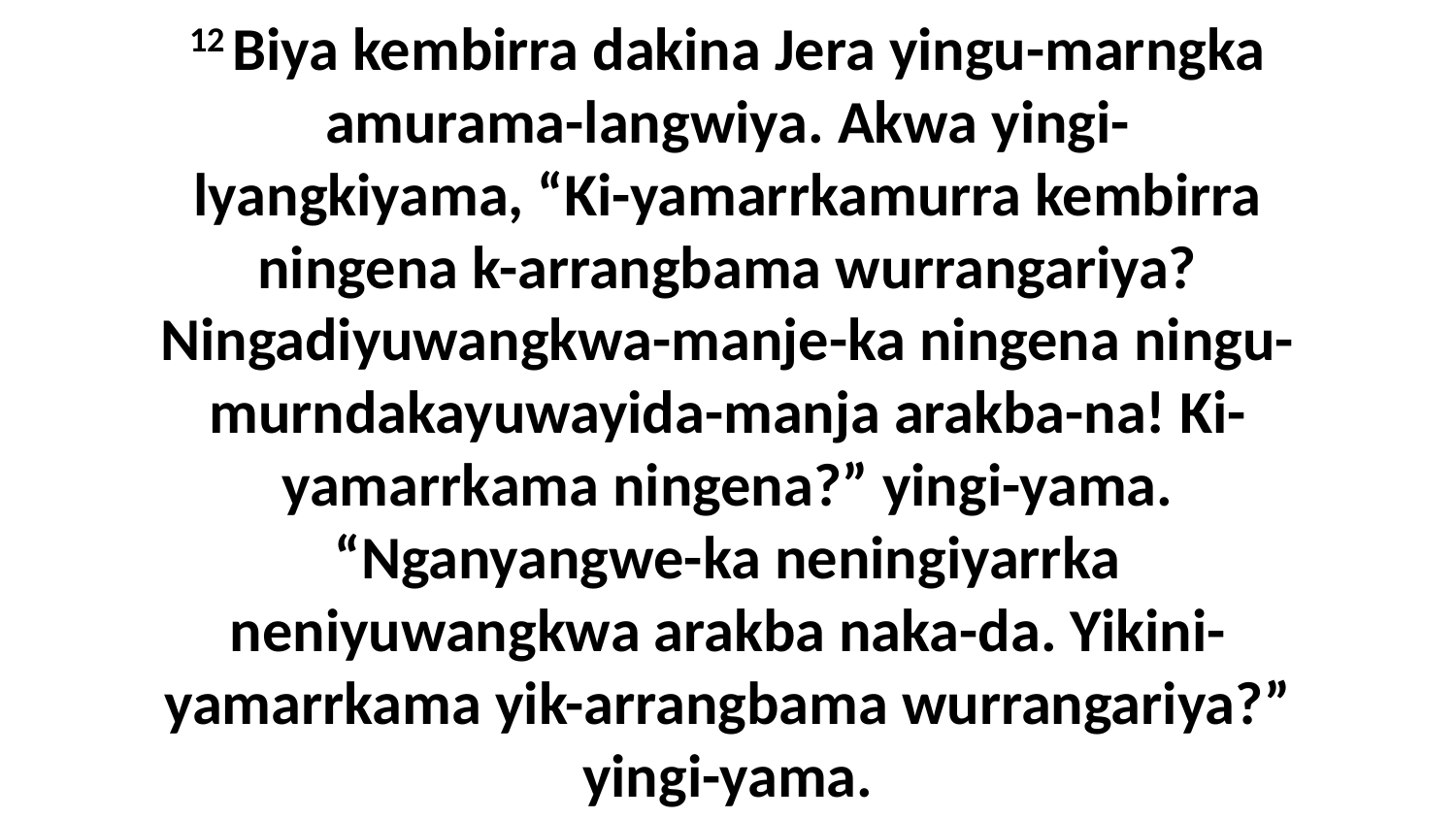

12 Biya kembirra dakina Jera yingu-marngka amurama-langwiya. Akwa yingi-lyangkiyama, “Ki-yamarrkamurra kembirra ningena k-arrangbama wurrangariya? Ningadiyuwangkwa-manje-ka ningena ningu-murndakayuwayida-manja arakba-na! Ki-yamarrkama ningena?” yingi-yama. “Nganyangwe-ka neningiyarrka neniyuwangkwa arakba naka-da. Yikini-yamarrkama yik-arrangbama wurrangariya?” yingi-yama.